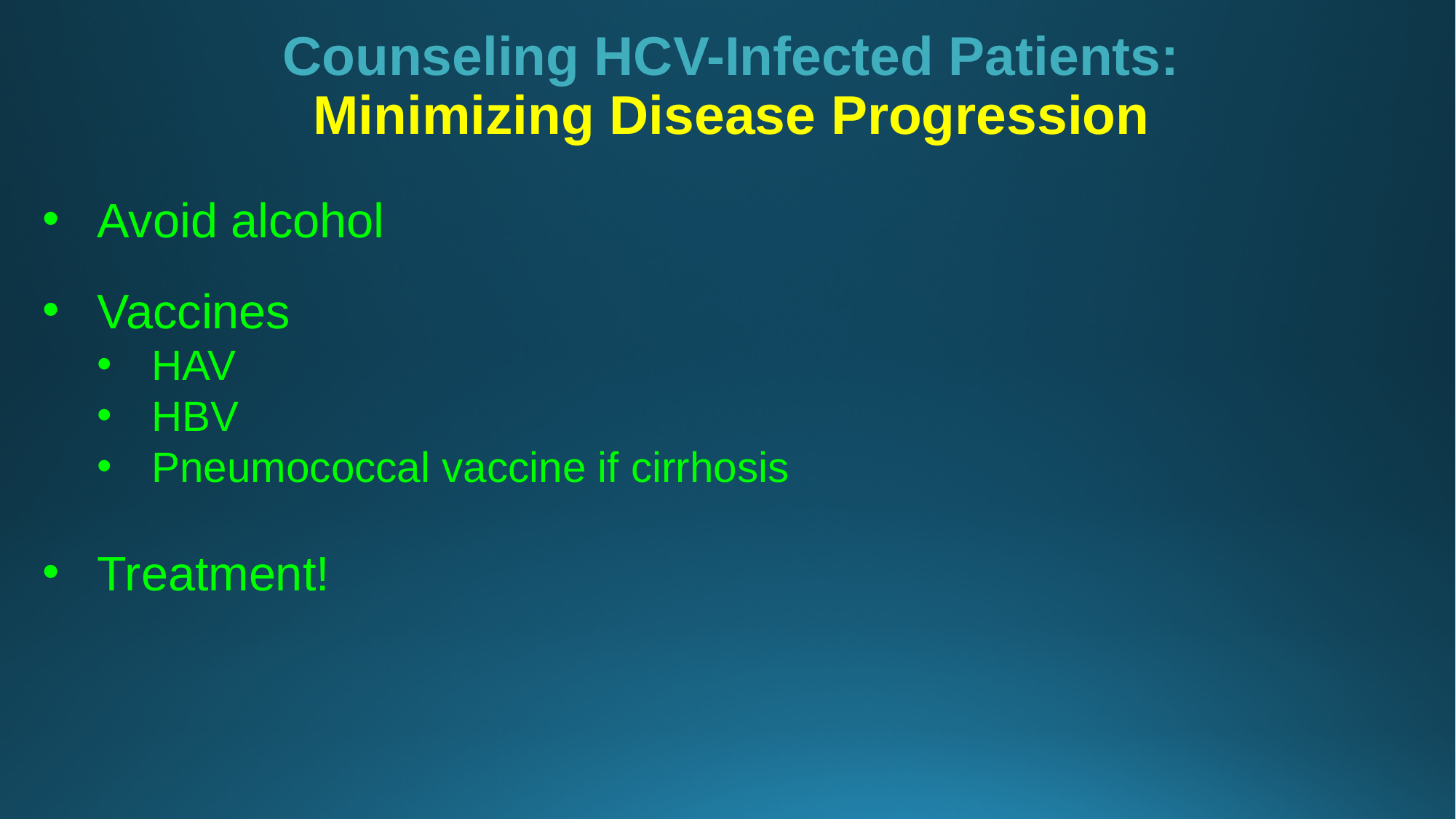

Counseling HCV-Infected Patients:
Minimizing Disease Progression
Avoid alcohol

Vaccines
HAV
HBV
Pneumococcal vaccine if cirrhosis

Treatment!